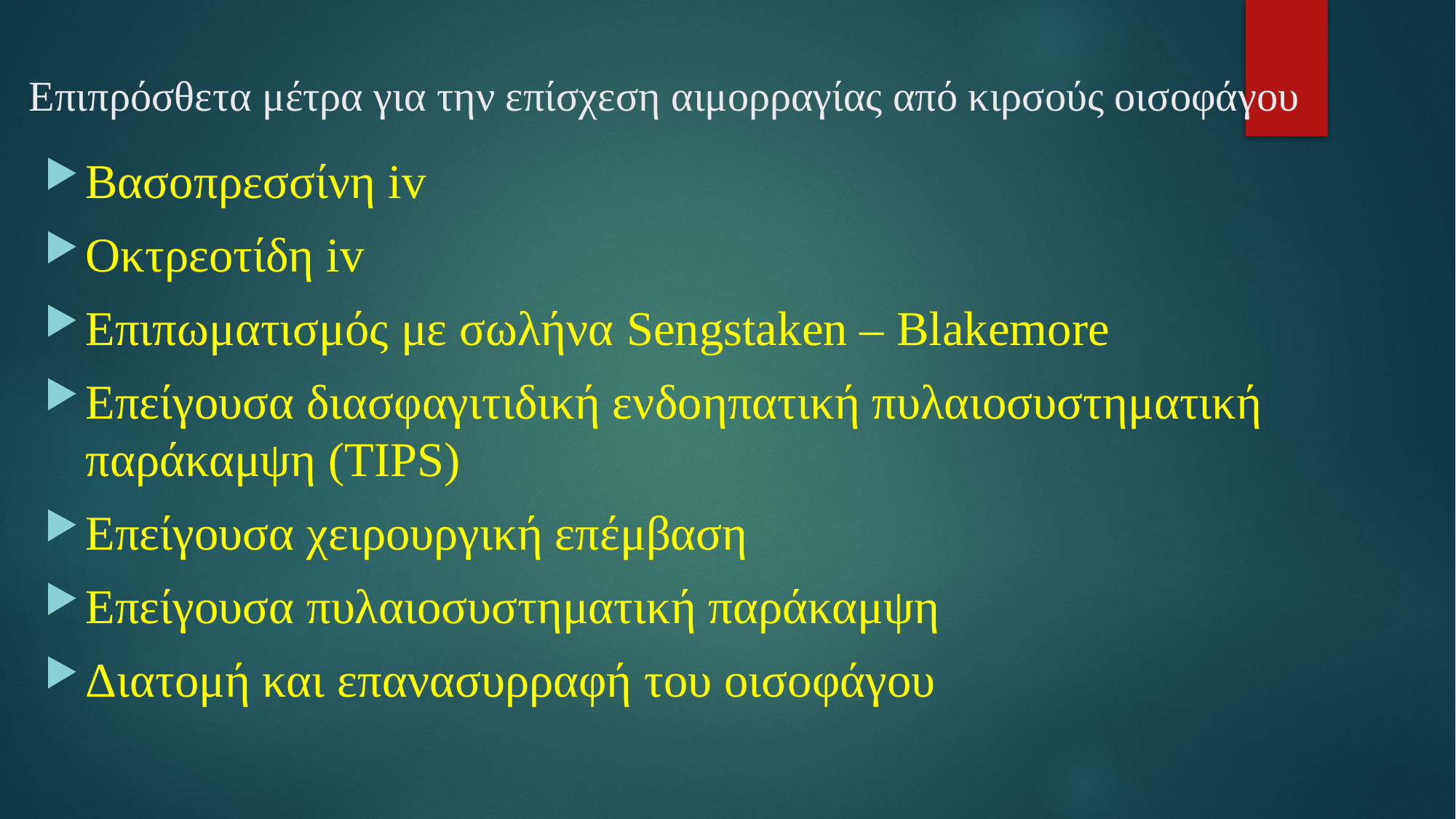

# Επιπρόσθετα μέτρα για την επίσχεση αιμορραγίας από κιρσούς οισοφάγου
Βασοπρεσσίνη iv
Οκτρεοτίδη iv
Επιπωματισμός με σωλήνα Sengstaken – Blakemore
Επείγουσα διασφαγιτιδική ενδοηπατική πυλαιοσυστηματική παράκαμψη (TIPS)
Επείγουσα χειρουργική επέμβαση
Επείγουσα πυλαιοσυστηματική παράκαμψη
Διατομή και επανασυρραφή του οισοφάγου